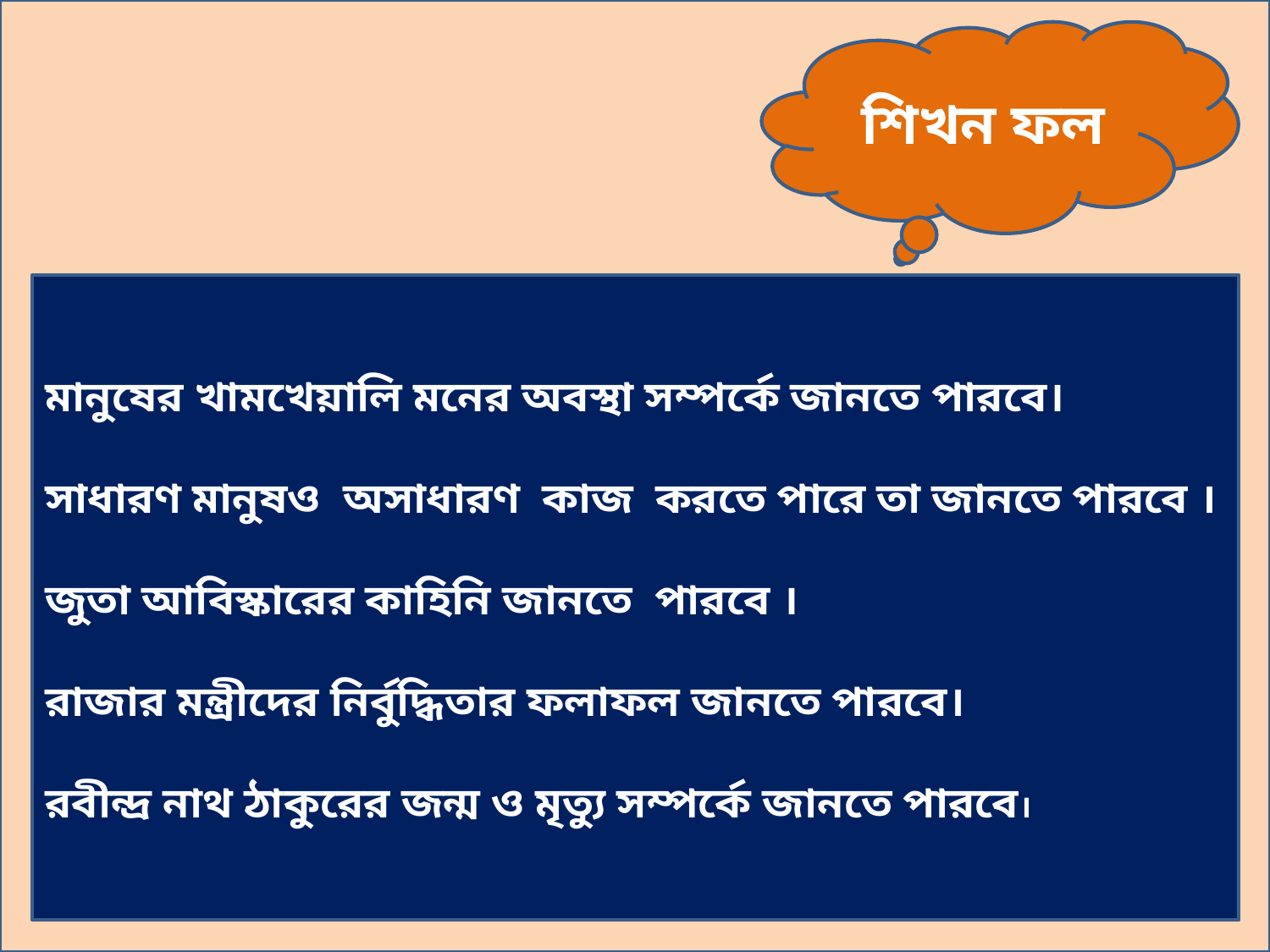

শিখন ফল
মানুষের খামখেয়ালি মনের অবস্থা সম্পর্কে জানতে পারবে।

সাধারণ মানুষও  অসাধারণ  কাজ  করতে পারে তা জানতে পারবে ।

জুতা আবিস্কারের কাহিনি জানতে  পারবে ।

রাজার মন্ত্রীদের নির্বুদ্ধিতার ফলাফল জানতে পারবে।

রবীন্দ্র নাথ ঠাকুরের জন্ম ও মৃত্যু সম্পর্কে জানতে পারবে।